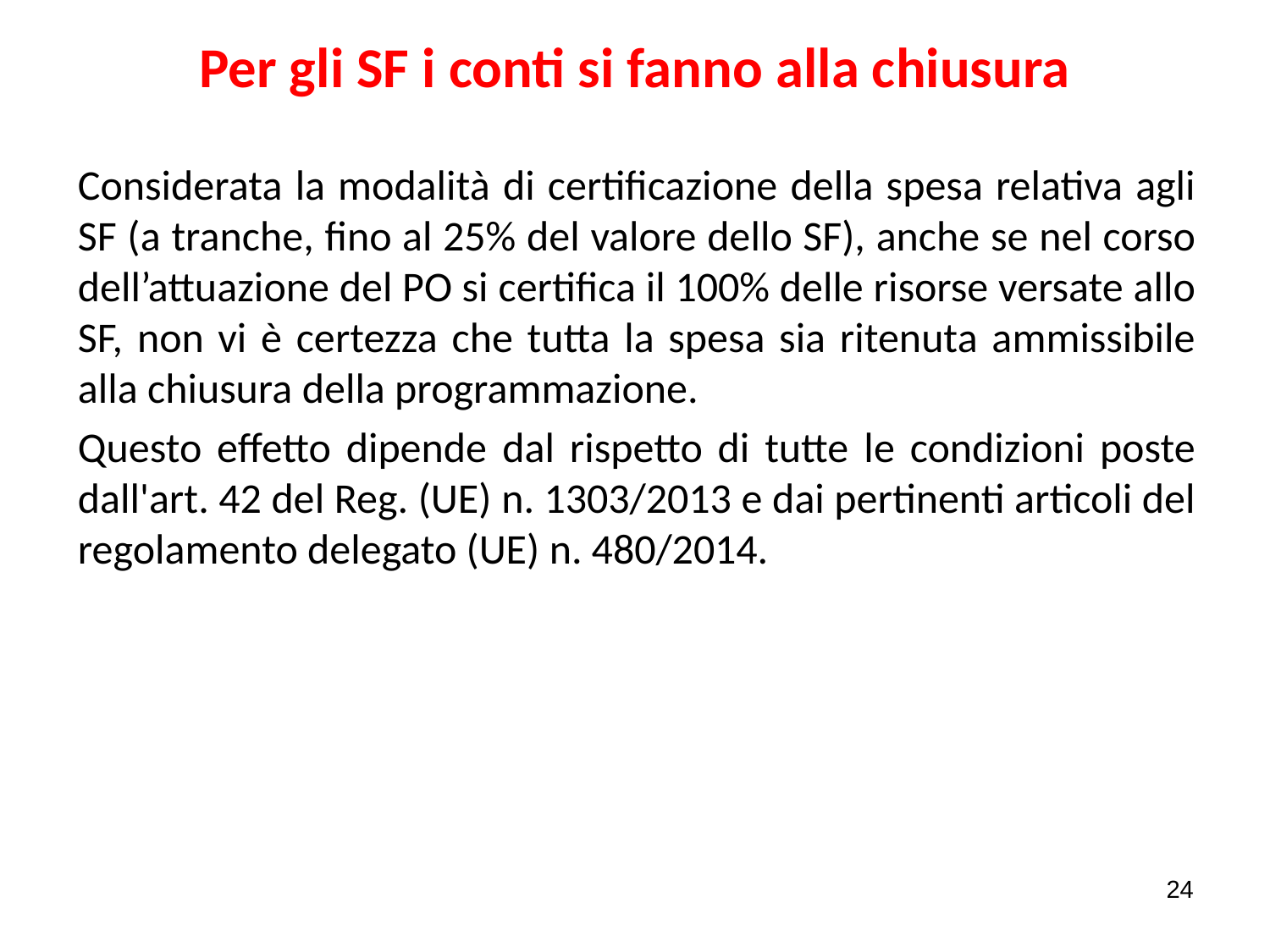

# Per gli SF i conti si fanno alla chiusura
Considerata la modalità di certificazione della spesa relativa agli SF (a tranche, fino al 25% del valore dello SF), anche se nel corso dell’attuazione del PO si certifica il 100% delle risorse versate allo SF, non vi è certezza che tutta la spesa sia ritenuta ammissibile alla chiusura della programmazione.
Questo effetto dipende dal rispetto di tutte le condizioni poste dall'art. 42 del Reg. (UE) n. 1303/2013 e dai pertinenti articoli del regolamento delegato (UE) n. 480/2014.
24